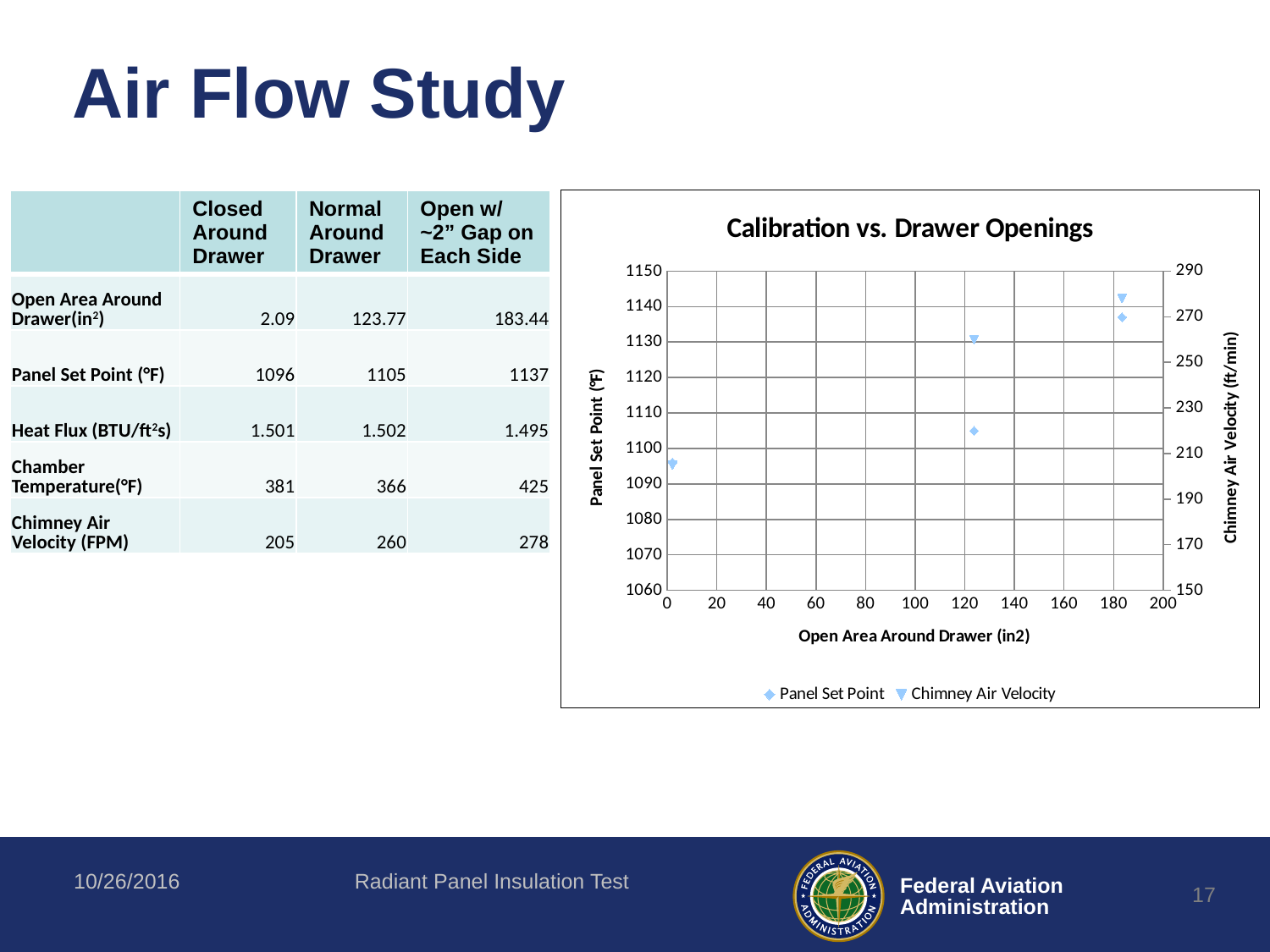

# Air Flow Study
|  | Closed Around Drawer | NormalAround Drawer | Open w/ ~2” Gap on Each Side |
| --- | --- | --- | --- |
| Open Area Around Drawer(in2) | 2.09 | 123.77 | 183.44 |
| Panel Set Point (°F) | 1096 | 1105 | 1137 |
| Heat Flux (BTU/ft2s) | 1.501 | 1.502 | 1.495 |
| Chamber Temperature(°F) | 381 | 366 | 425 |
| Chimney Air Velocity (FPM) | 205 | 260 | 278 |

### Chart: Calibration vs. Drawer Openings

| Category |  |  |
|---|---|---|